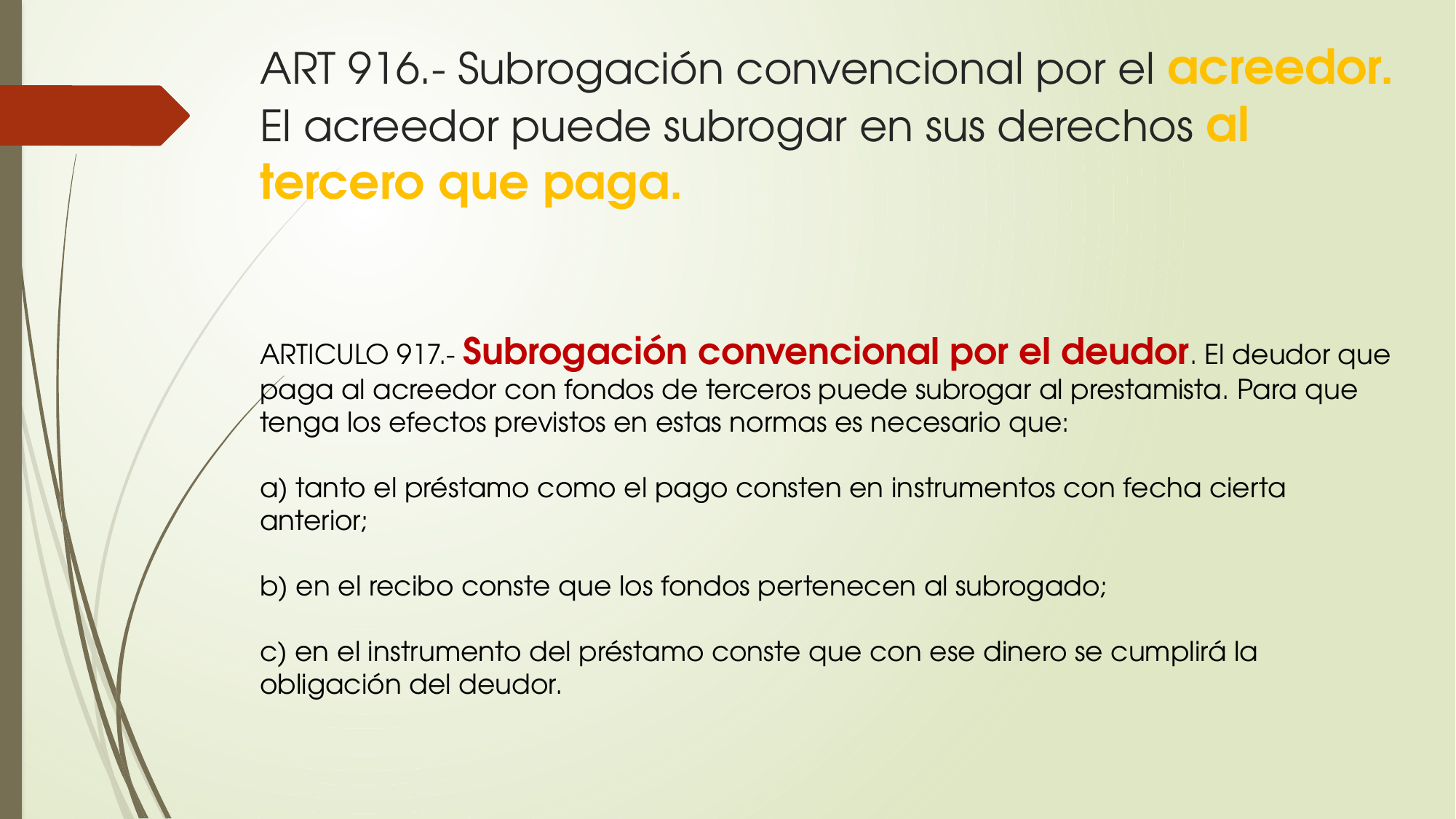

# ART 916.- Subrogación convencional por el acreedor. El acreedor puede subrogar en sus derechos al tercero que paga.
ARTICULO 917.- Subrogación convencional por el deudor. El deudor que paga al acreedor con fondos de terceros puede subrogar al prestamista. Para que tenga los efectos previstos en estas normas es necesario que:

a) tanto el préstamo como el pago consten en instrumentos con fecha cierta anterior;

b) en el recibo conste que los fondos pertenecen al subrogado;

c) en el instrumento del préstamo conste que con ese dinero se cumplirá la obligación del deudor.